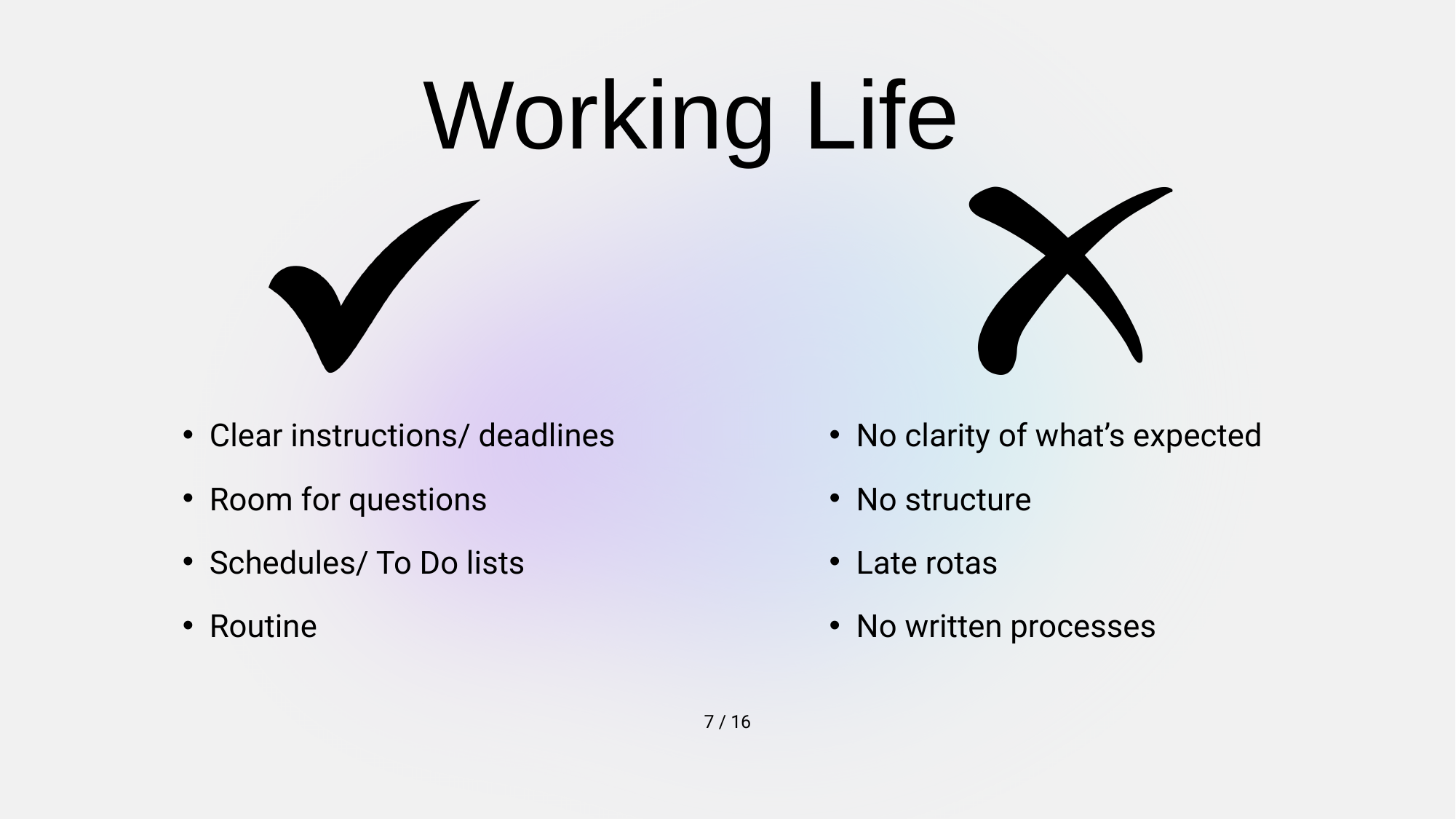

Working Life

Clear instructions/ deadlines
Room for questions
Schedules/ To Do lists
Routine
No clarity of what’s expected
No structure
Late rotas
No written processes
7 / 16